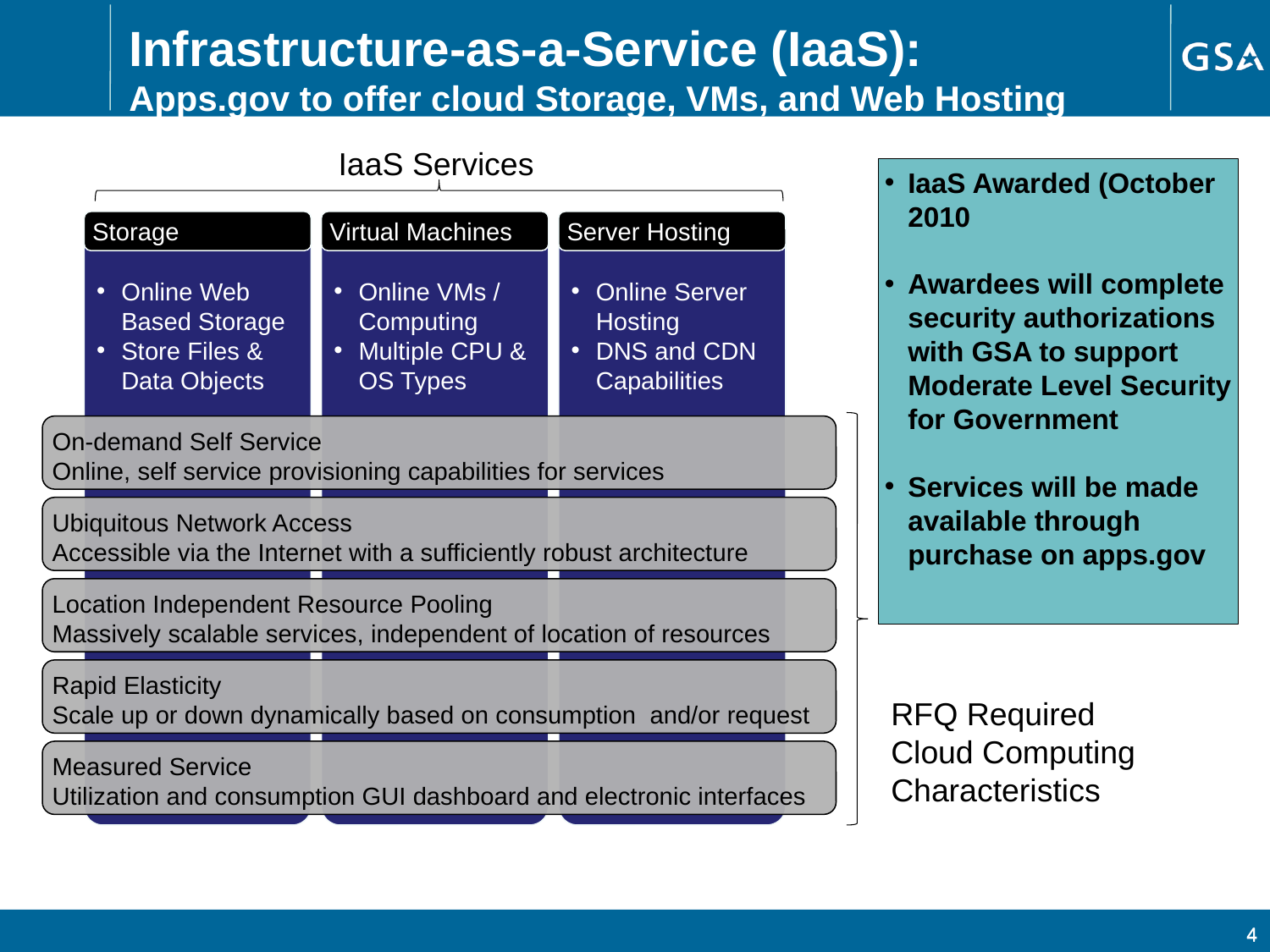

Infrastructure-as-a-Service (IaaS):
Apps.gov to offer cloud Storage, VMs, and Web Hosting
IaaS Services
IaaS Awarded (October 2010

Awardees will complete security authorizations with GSA to support Moderate Level Security for Government

Services will be made available through purchase on apps.gov

Storage
Virtual Machines
Server Hosting

Online Web Based Storage
Store Files & Data Objects
Online VMs / Computing
Multiple CPU & OS Types
Online Server Hosting
DNS and CDN Capabilities

On-demand Self Service
Online, self service provisioning capabilities for services
Ubiquitous Network Access
Accessible via the Internet with a sufficiently robust architecture
Location Independent Resource Pooling
Massively scalable services, independent of location of resources
Rapid Elasticity
Scale up or down dynamically based on consumption  and/or request
Measured Service
Utilization and consumption GUI dashboard and electronic interfaces
RFQ Required Cloud Computing  Characteristics
4
4